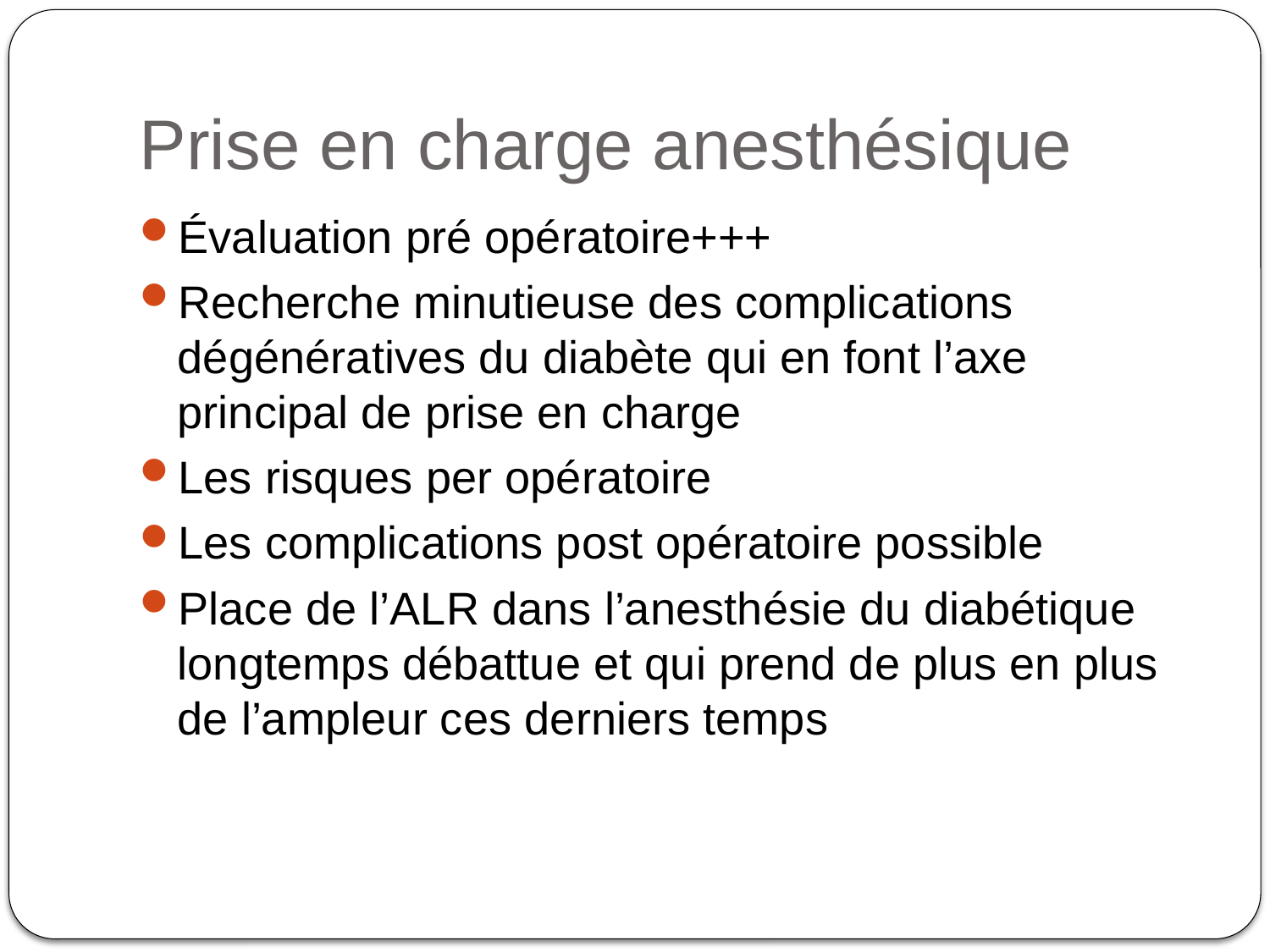

# Prise en charge anesthésique
Évaluation pré opératoire+++
Recherche minutieuse des complications dégénératives du diabète qui en font l’axe principal de prise en charge
Les risques per opératoire
Les complications post opératoire possible
Place de l’ALR dans l’anesthésie du diabétique longtemps débattue et qui prend de plus en plus de l’ampleur ces derniers temps